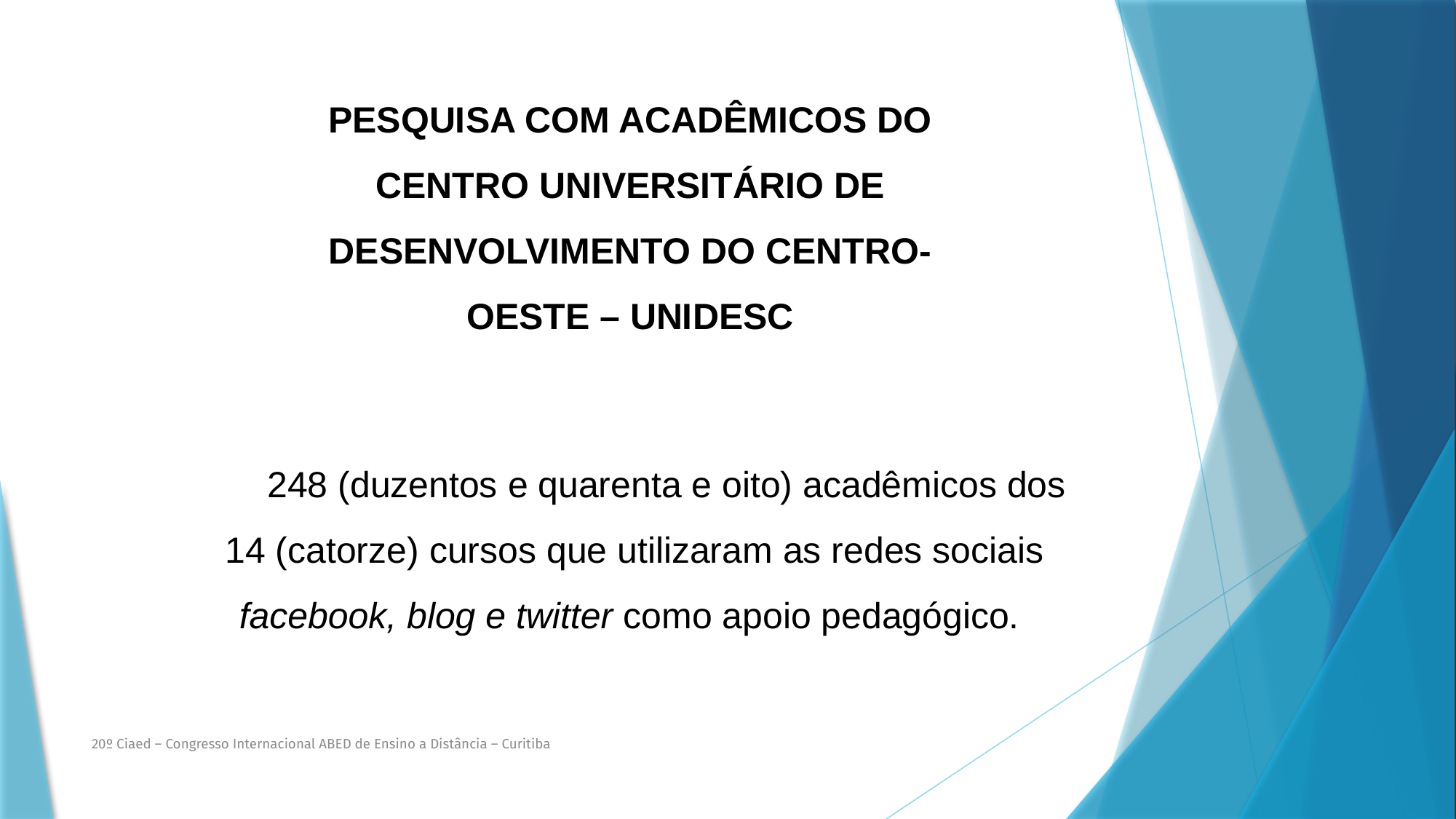

PESQUISA COM ACADÊMICOS DO CENTRO UNIVERSITÁRIO DE DESENVOLVIMENTO DO CENTRO-OESTE – UNIDESC
248 (duzentos e quarenta e oito) acadêmicos dos 14 (catorze) cursos que utilizaram as redes sociais facebook, blog e twitter como apoio pedagógico.
20º Ciaed – Congresso Internacional ABED de Ensino a Distância – Curitiba